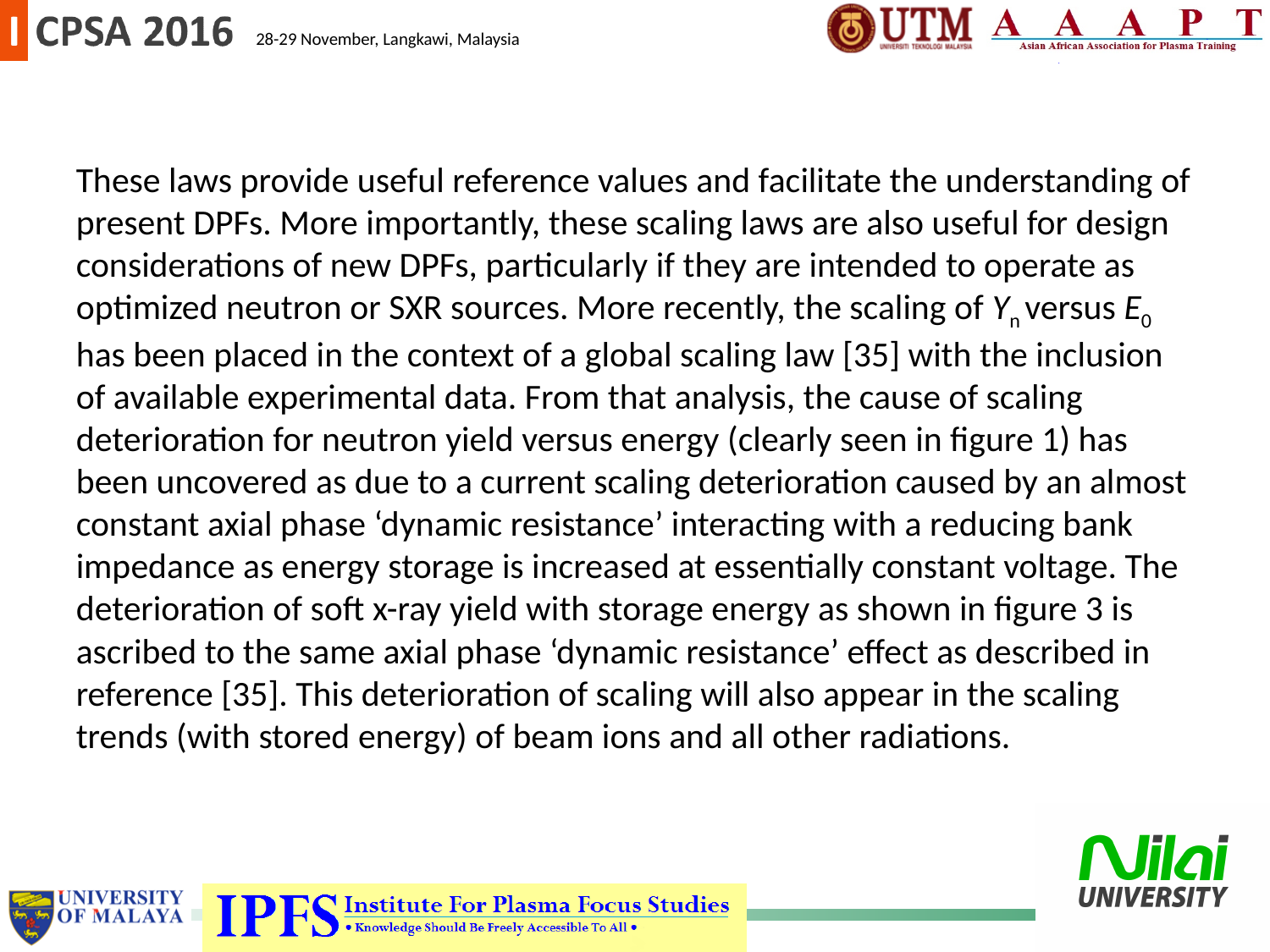

These laws provide useful reference values and facilitate the understanding of present DPFs. More importantly, these scaling laws are also useful for design considerations of new DPFs, particularly if they are intended to operate as optimized neutron or SXR sources. More recently, the scaling of Yn versus E0 has been placed in the context of a global scaling law [35] with the inclusion of available experimental data. From that analysis, the cause of scaling deterioration for neutron yield versus energy (clearly seen in figure 1) has been uncovered as due to a current scaling deterioration caused by an almost constant axial phase ‘dynamic resistance’ interacting with a reducing bank impedance as energy storage is increased at essentially constant voltage. The deterioration of soft x-ray yield with storage energy as shown in figure 3 is ascribed to the same axial phase ‘dynamic resistance’ effect as described in reference [35]. This deterioration of scaling will also appear in the scaling trends (with stored energy) of beam ions and all other radiations.